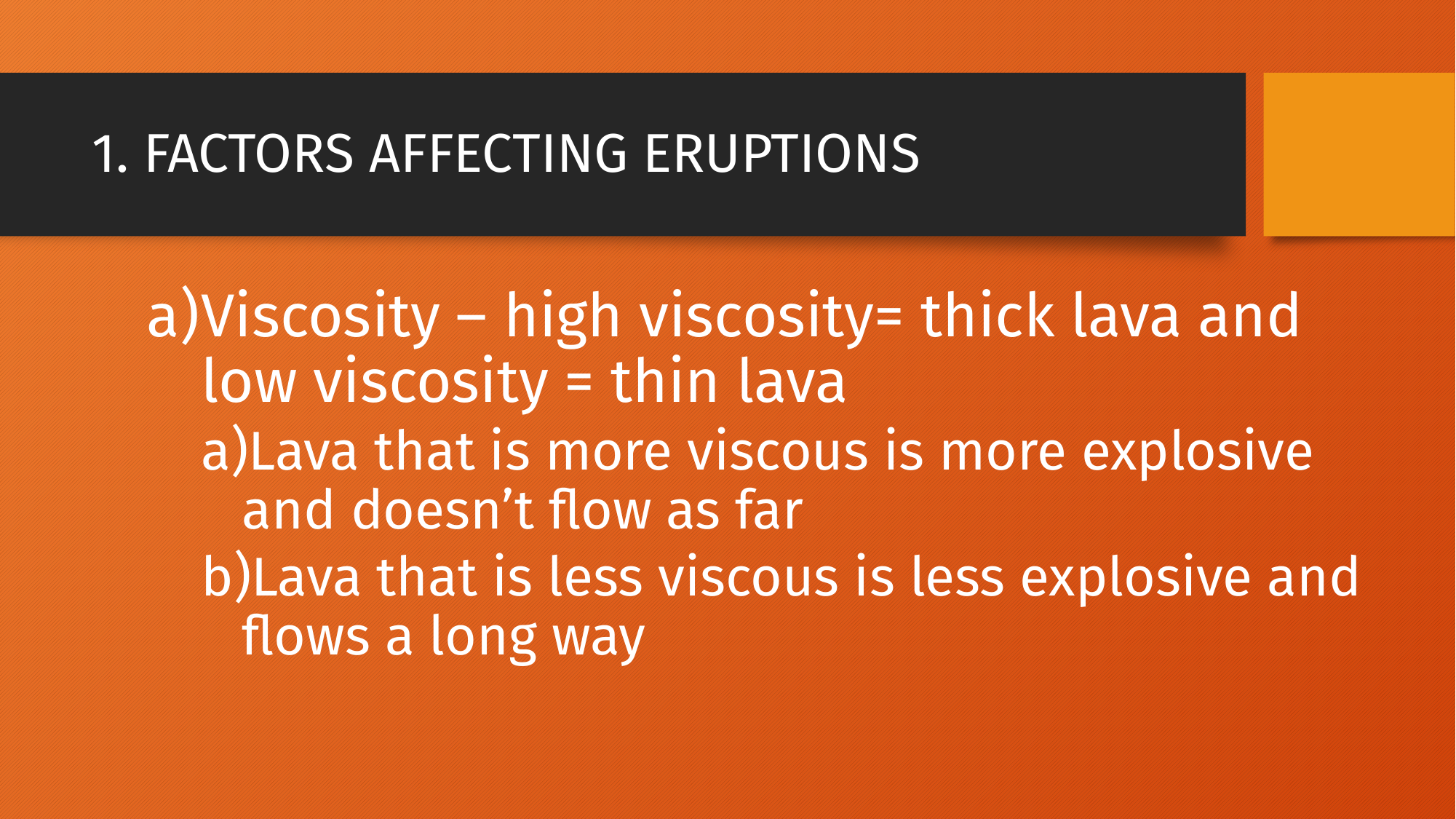

# 1. FACTORS AFFECTING ERUPTIONS
Viscosity – high viscosity= thick lava and low viscosity = thin lava
Lava that is more viscous is more explosive and doesn’t flow as far
Lava that is less viscous is less explosive and flows a long way